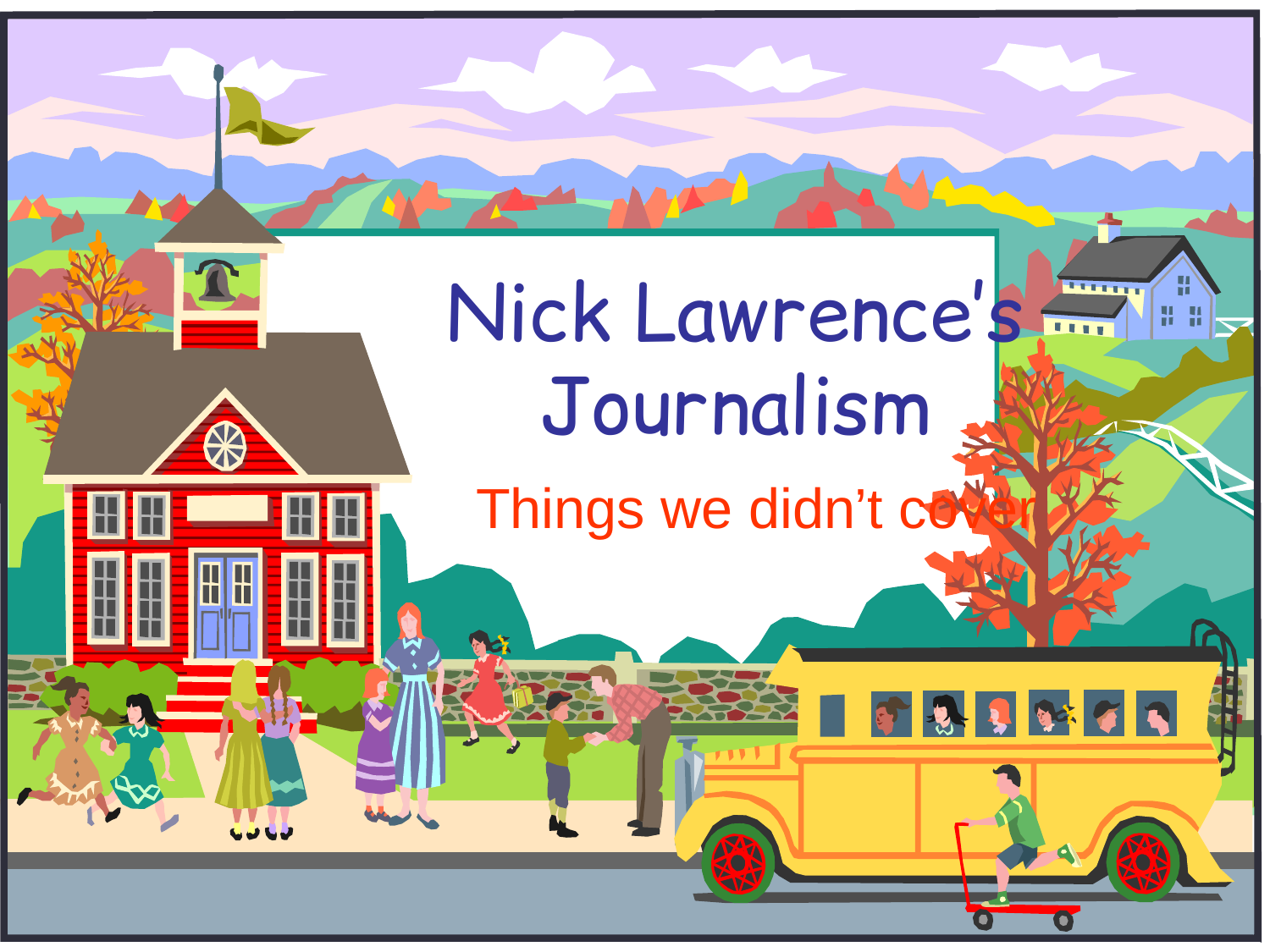

# Nick Lawrence’s Journalism
Things we didn’t cover